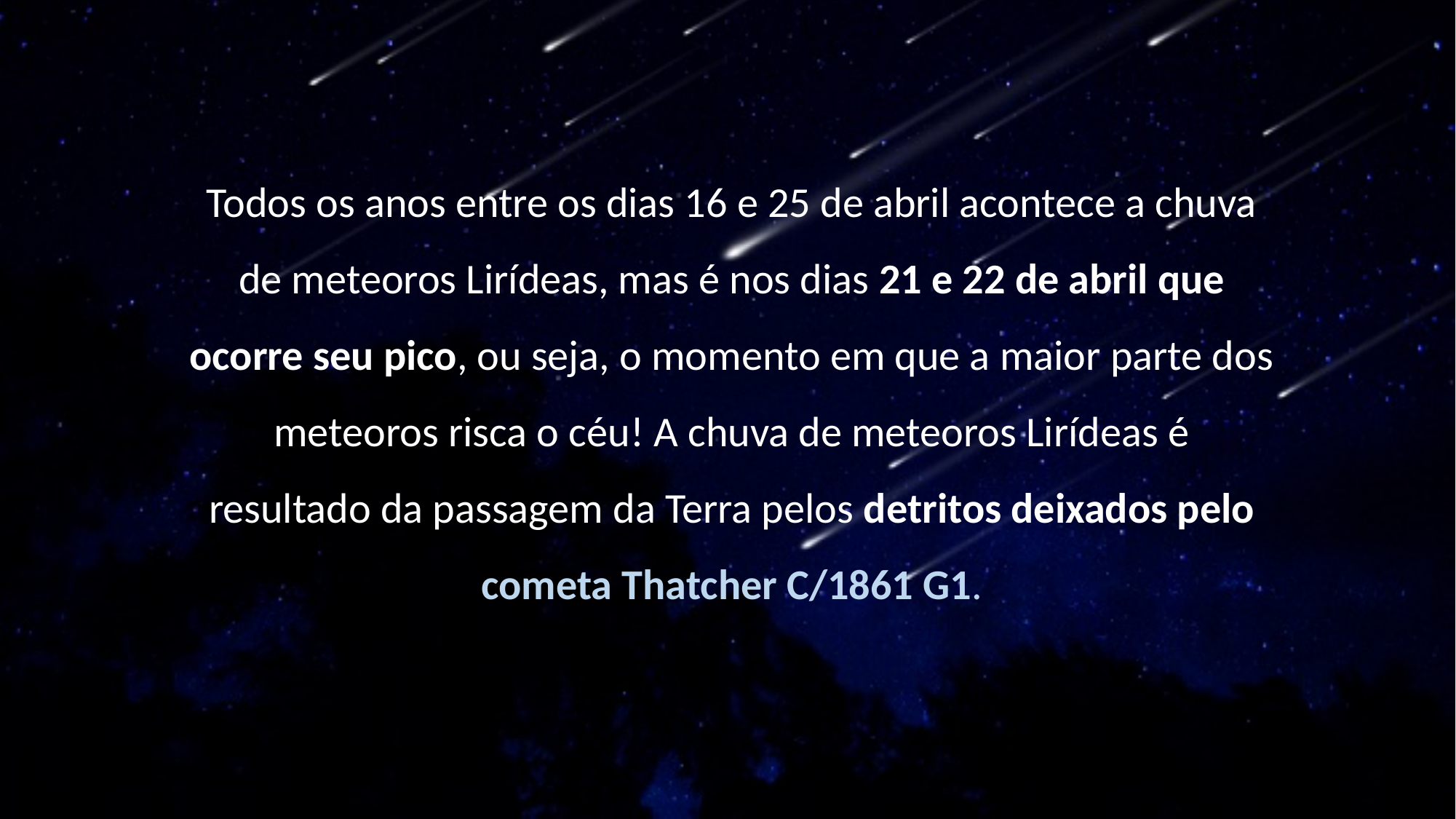

Todos os anos entre os dias 16 e 25 de abril acontece a chuva de meteoros Lirídeas, mas é nos dias 21 e 22 de abril que ocorre seu pico, ou seja, o momento em que a maior parte dos meteoros risca o céu! A chuva de meteoros Lirídeas é resultado da passagem da Terra pelos detritos deixados pelo cometa Thatcher C/1861 G1.